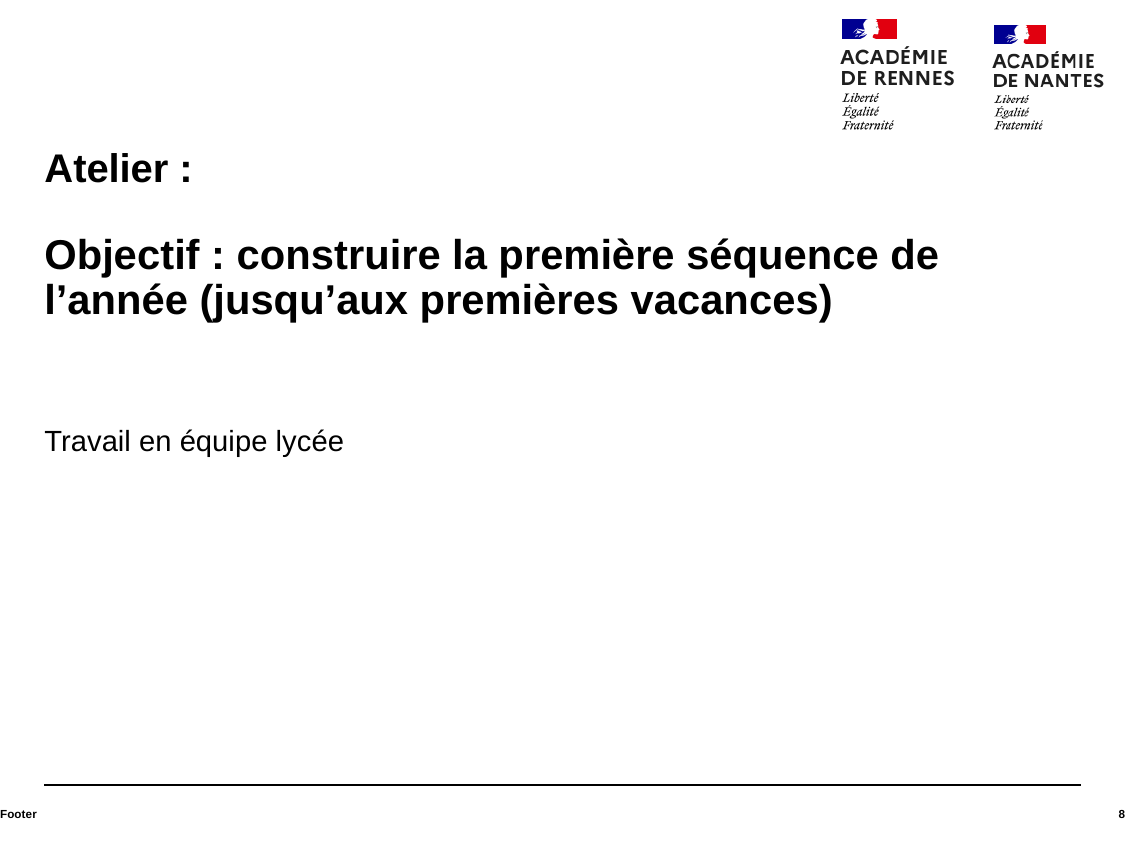

# Atelier : Objectif : construire la première séquence de l’année (jusqu’aux premières vacances)
Travail en équipe lycée

Footer
8